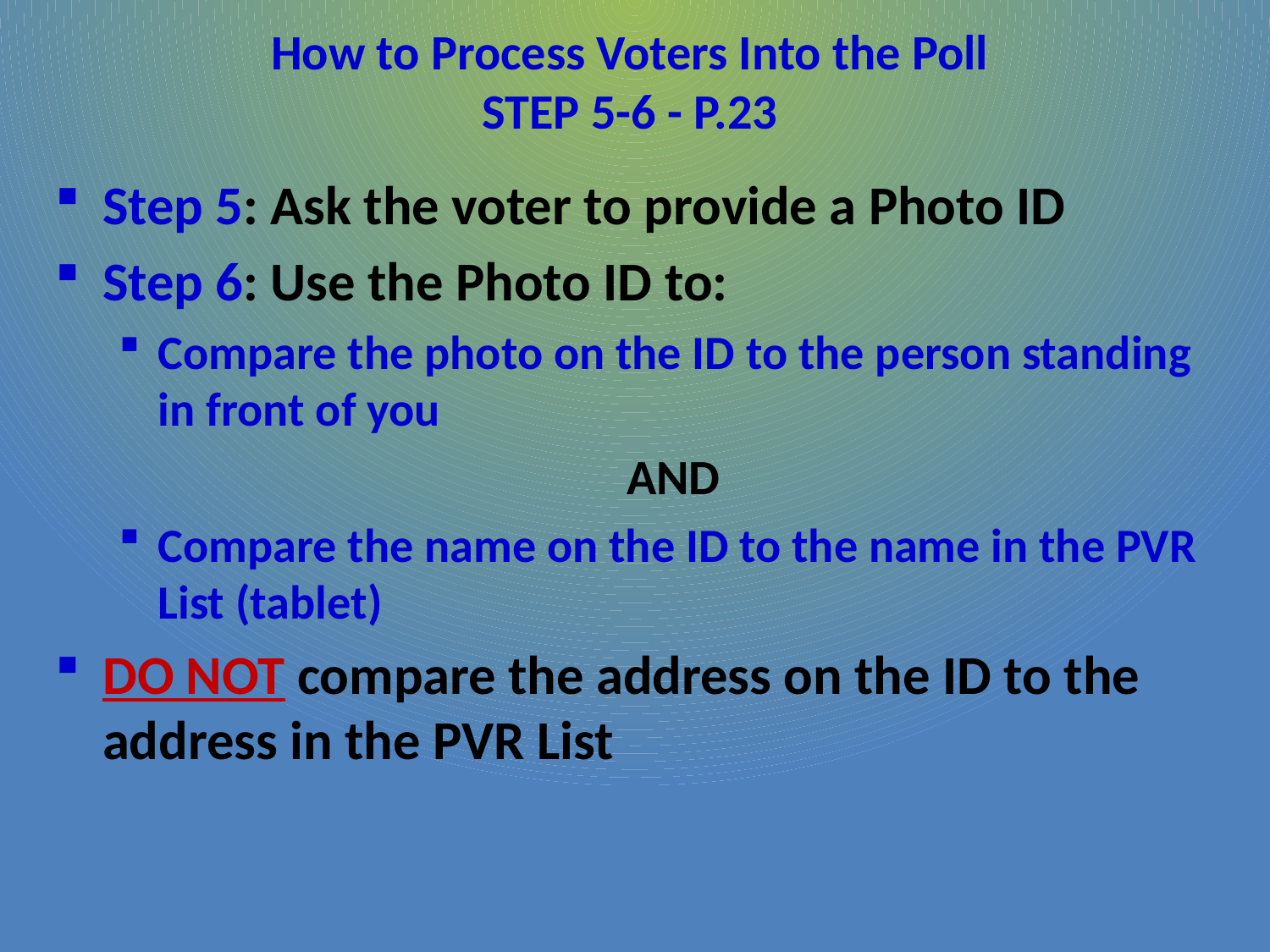

How to Process Voters Into the Poll
Step 5-6 - p.23

Step 5: Ask the voter to provide a Photo ID
Step 6: Use the Photo ID to:
Compare the photo on the ID to the person standing in front of you
				AND
Compare the name on the ID to the name in the PVR List (tablet)
DO NOT compare the address on the ID to the address in the PVR List